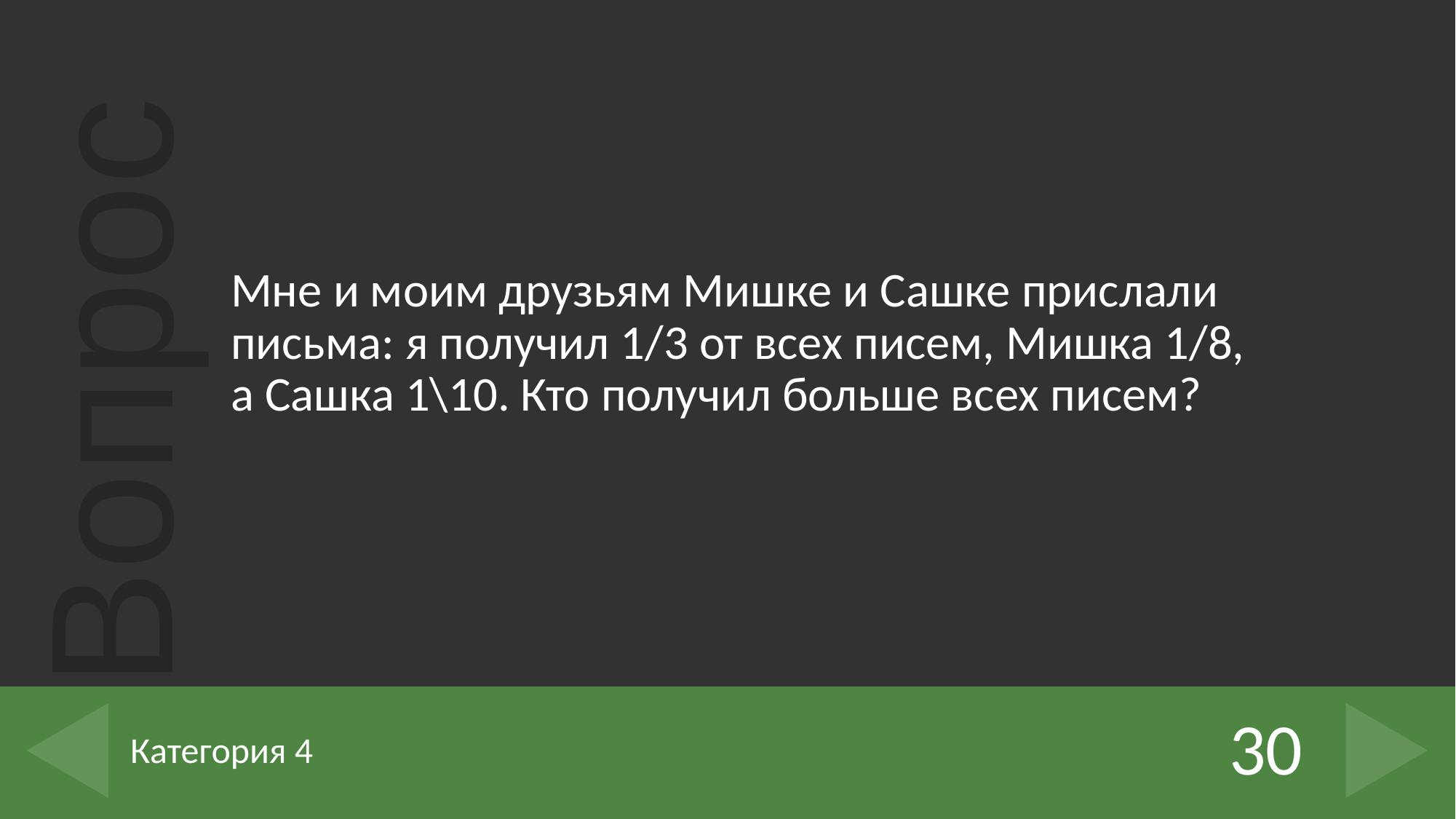

Мне и моим друзьям Мишке и Сашке прислали письма: я получил 1/3 от всех писем, Мишка 1/8, а Сашка 1\10. Кто получил больше всех писем?
30
# Категория 4